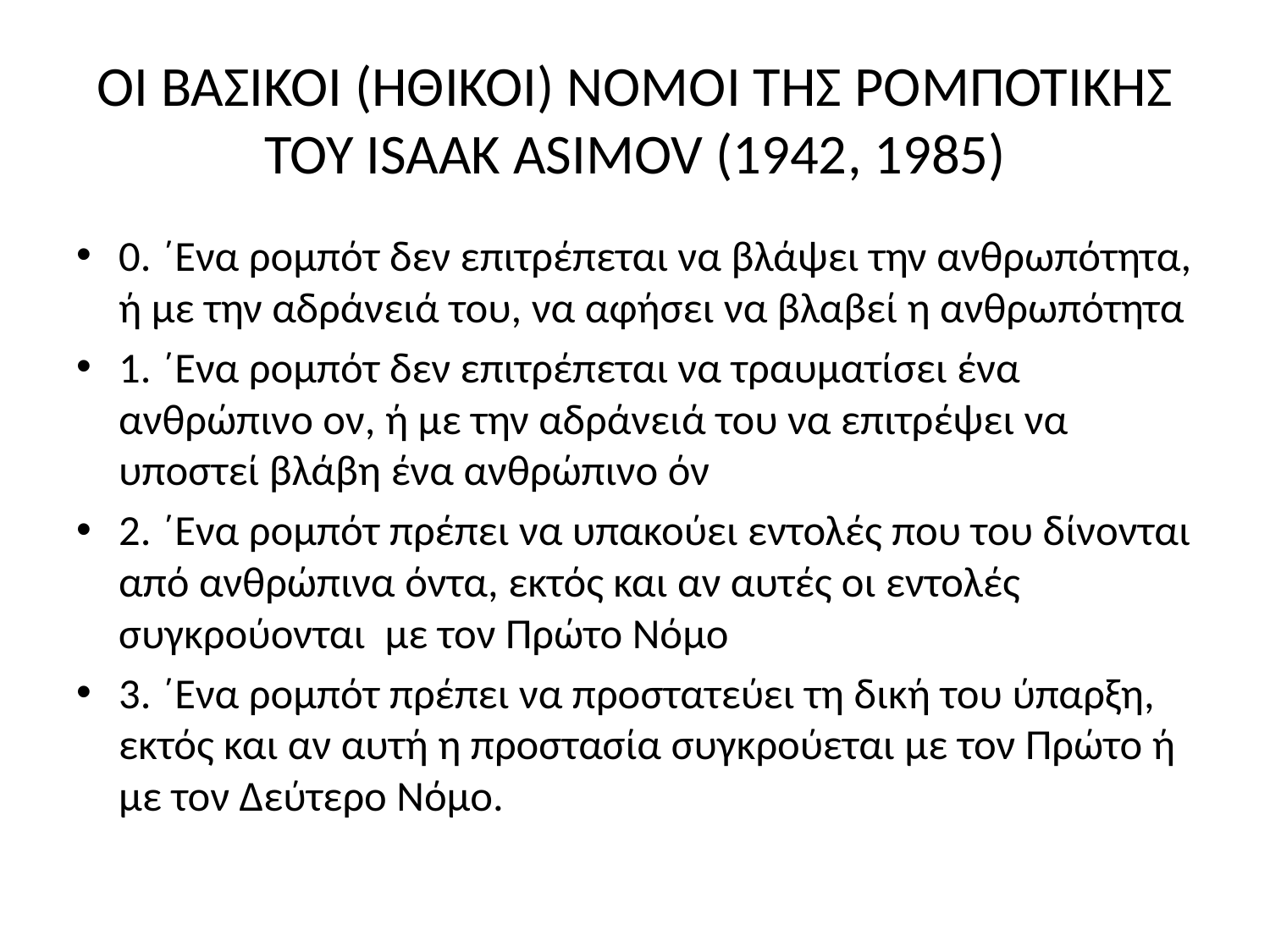

# OI ΒΑΣΙΚΟΙ (ΗΘΙΚΟΙ) ΝΟΜΟΙ ΤΗΣ ΡΟΜΠΟΤΙΚΗΣ ΤΟΥ ISAAK ASIMOV (1942, 1985)
0. ΄Eνα ρομπότ δεν επιτρέπεται να βλάψει την ανθρωπότητα, ή με την αδράνειά του, να αφήσει να βλαβεί η ανθρωπότητα
1. ΄Eνα ρομπότ δεν επιτρέπεται να τραυματίσει ένα ανθρώπινο ον, ή με την αδράνειά του να επιτρέψει να υποστεί βλάβη ένα ανθρώπινο όν
2. ΄Eνα ρομπότ πρέπει να υπακούει εντολές που του δίνονται από ανθρώπινα όντα, εκτός και αν αυτές οι εντολές συγκρούονται  με τον Πρώτο Νόμο
3. ΄Eνα ρομπότ πρέπει να προστατεύει τη δική του ύπαρξη, εκτός και αν αυτή η προστασία συγκρούεται με τον Πρώτο ή με τον Δεύτερο Νόμο.